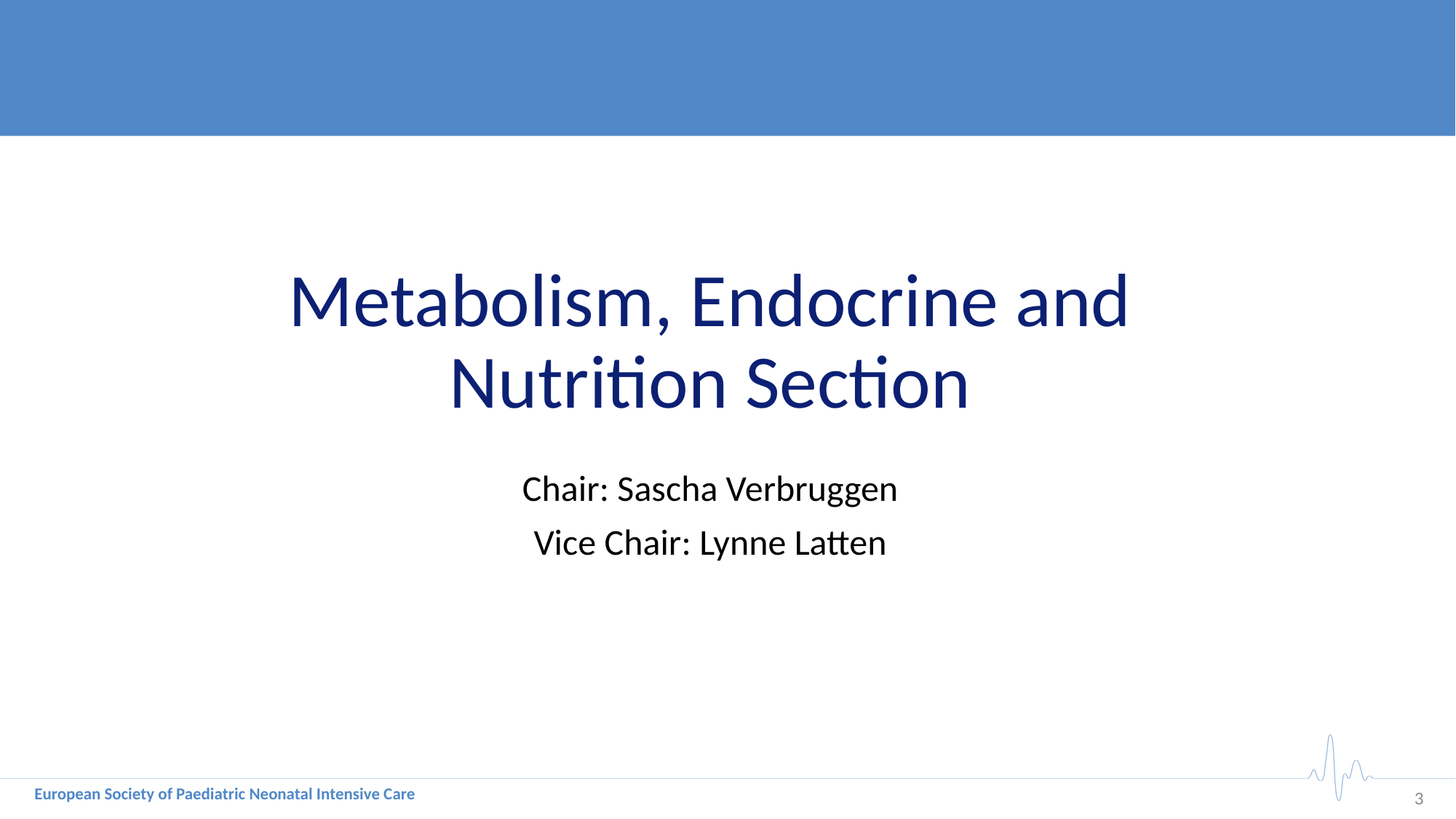

Metabolism, Endocrine and Nutrition Section
Chair: Sascha Verbruggen
Vice Chair: Lynne Latten
3